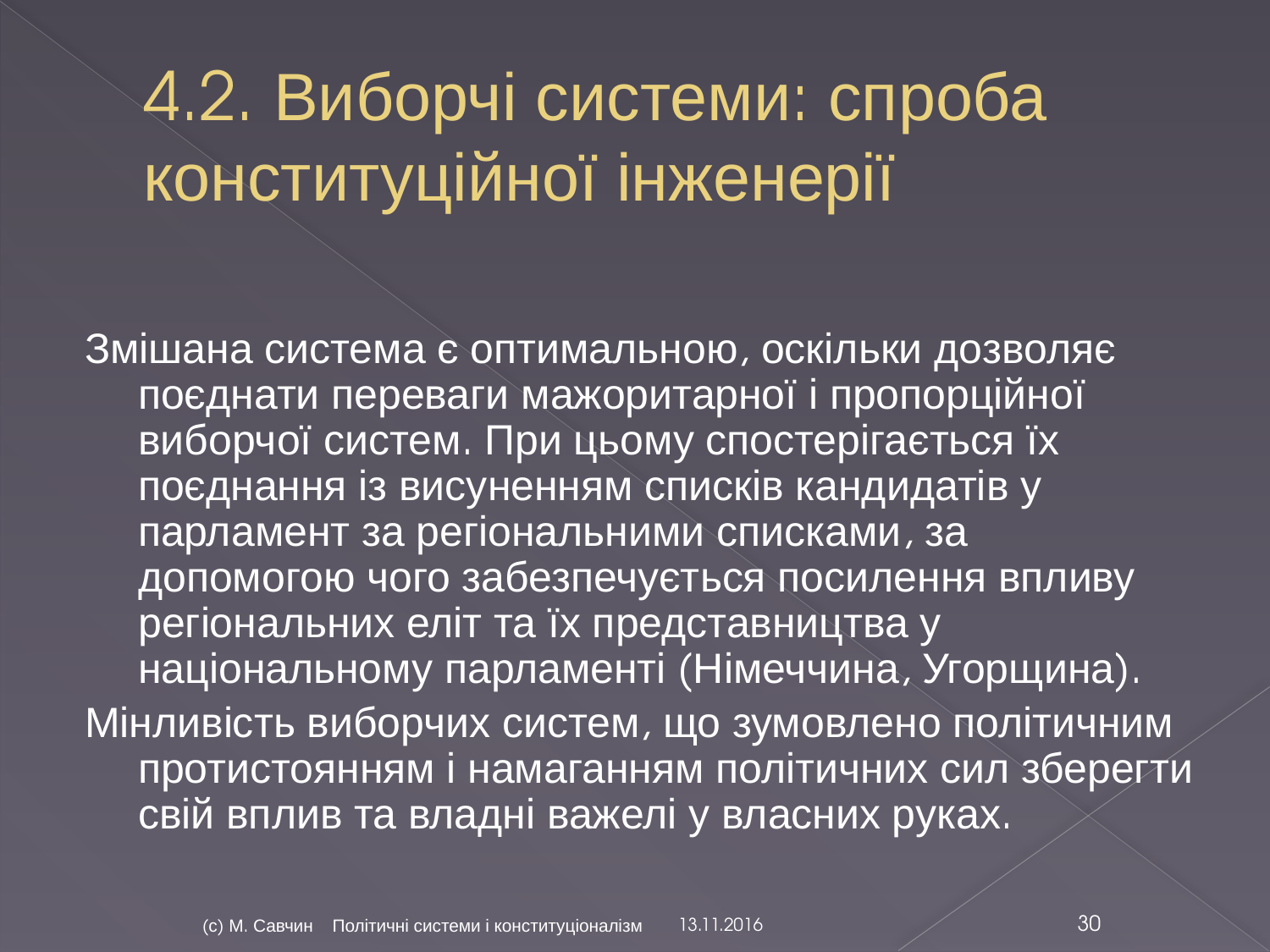

# 4.2. Виборчі системи: спроба конституційної інженерії

Змішана система є оптимальною, оскільки дозволяє поєднати переваги мажоритарної і пропорційної виборчої систем. При цьому спостерігається їх поєднання із висуненням списків кандидатів у парламент за регіональними списками, за допомогою чого забезпечується посилення впливу регіональних еліт та їх представництва у національному парламенті (Німеччина, Угорщина).
Мінливість виборчих систем, що зумовлено політичним протистоянням і намаганням політичних сил зберегти свій вплив та владні важелі у власних руках.
13.11.2016
(с) М. Савчин    Політичні системи і конституціоналізм
30